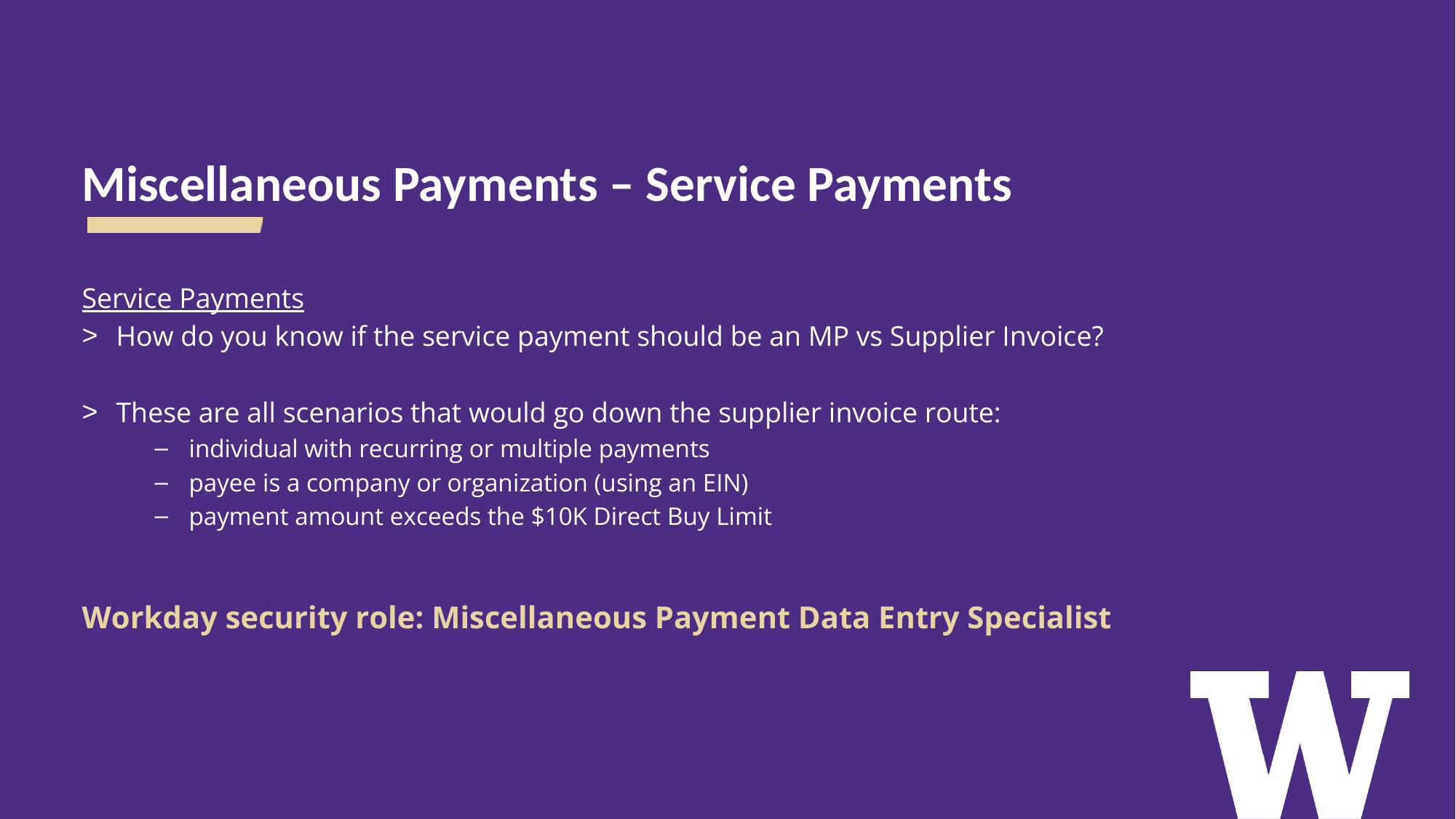

# Miscellaneous Payments – Service Payments
Service Payments
How do you know if the service payment should be an MP vs Supplier Invoice?

These are all scenarios that would go down the supplier invoice route:
individual with recurring or multiple payments
payee is a company or organization (using an EIN)
payment amount exceeds the $10K Direct Buy Limit

Workday security role: Miscellaneous Payment Data Entry Specialist